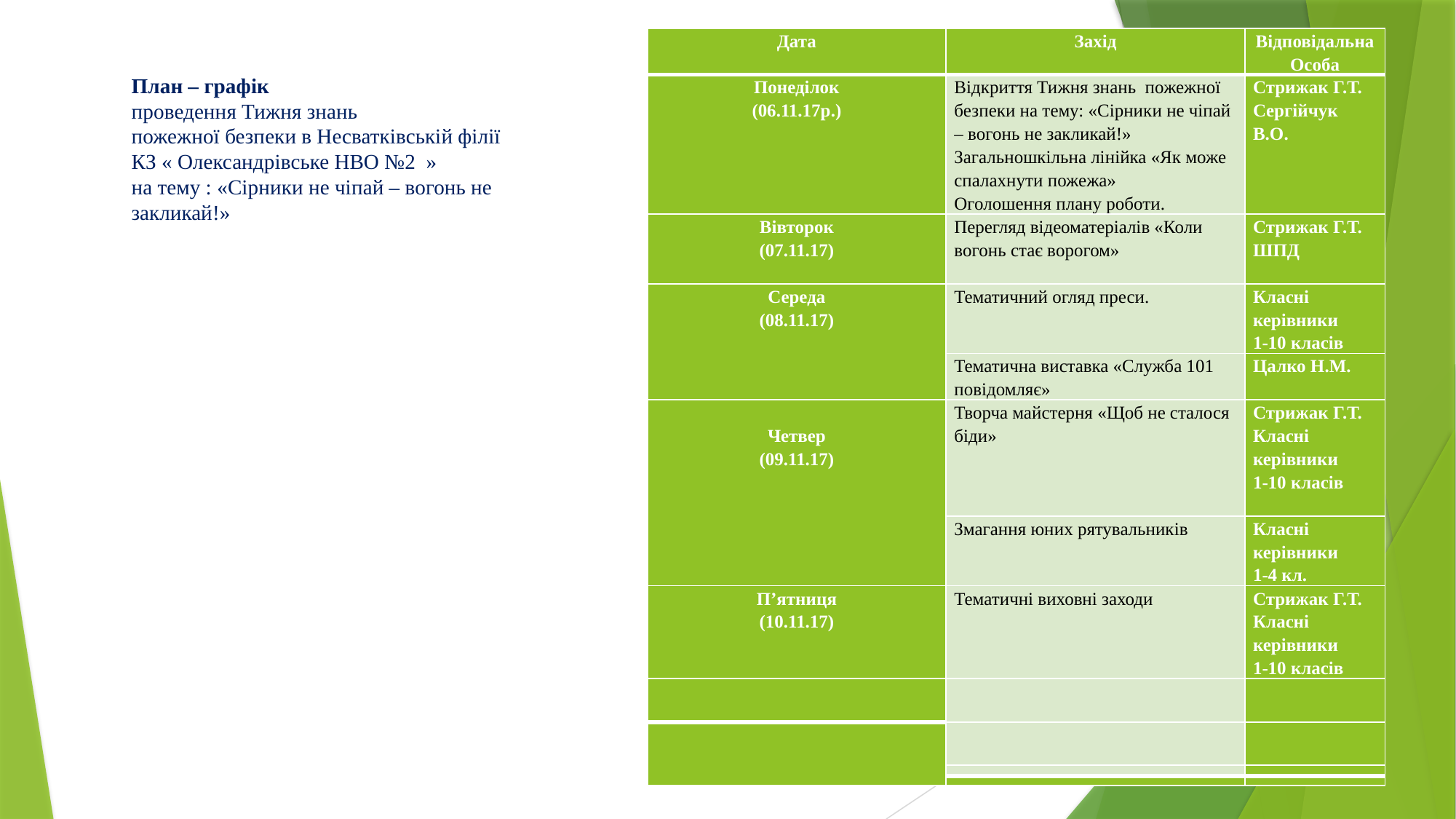

| Дата | Захід | Відповідальна Особа |
| --- | --- | --- |
| Понеділок (06.11.17р.) | Відкриття Тижня знань пожежної безпеки на тему: «Сірники не чіпай – вогонь не закликай!» Загальношкільна лінійка «Як може спалахнути пожежа» Оголошення плану роботи. | Стрижак Г.Т. Сергійчук В.О. |
| Вівторок (07.11.17) | Перегляд відеоматеріалів «Коли вогонь стає ворогом» | Стрижак Г.Т. ШПД |
| Середа (08.11.17) | Тематичний огляд преси. | Класні керівники 1-10 класів |
|  | Тематична виставка «Служба 101 повідомляє» | Цалко Н.М. |
| Четвер (09.11.17) | Творча майстерня «Щоб не сталося біди» | Стрижак Г.Т. Класні керівники 1-10 класів |
|  | Змагання юних рятувальників | Класні керівники 1-4 кл. |
| П’ятниця (10.11.17) | Тематичні виховні заходи | Стрижак Г.Т. Класні керівники 1-10 класів |
|  |  |  |
|  |  |  |
|  |  |  |
|  |  |  |
# План – графік проведення Тижня знань пожежної безпеки в Несватківській філії КЗ « Олександрівське НВО №2  » на тему : «Сірники не чіпай – вогонь не закликай!»